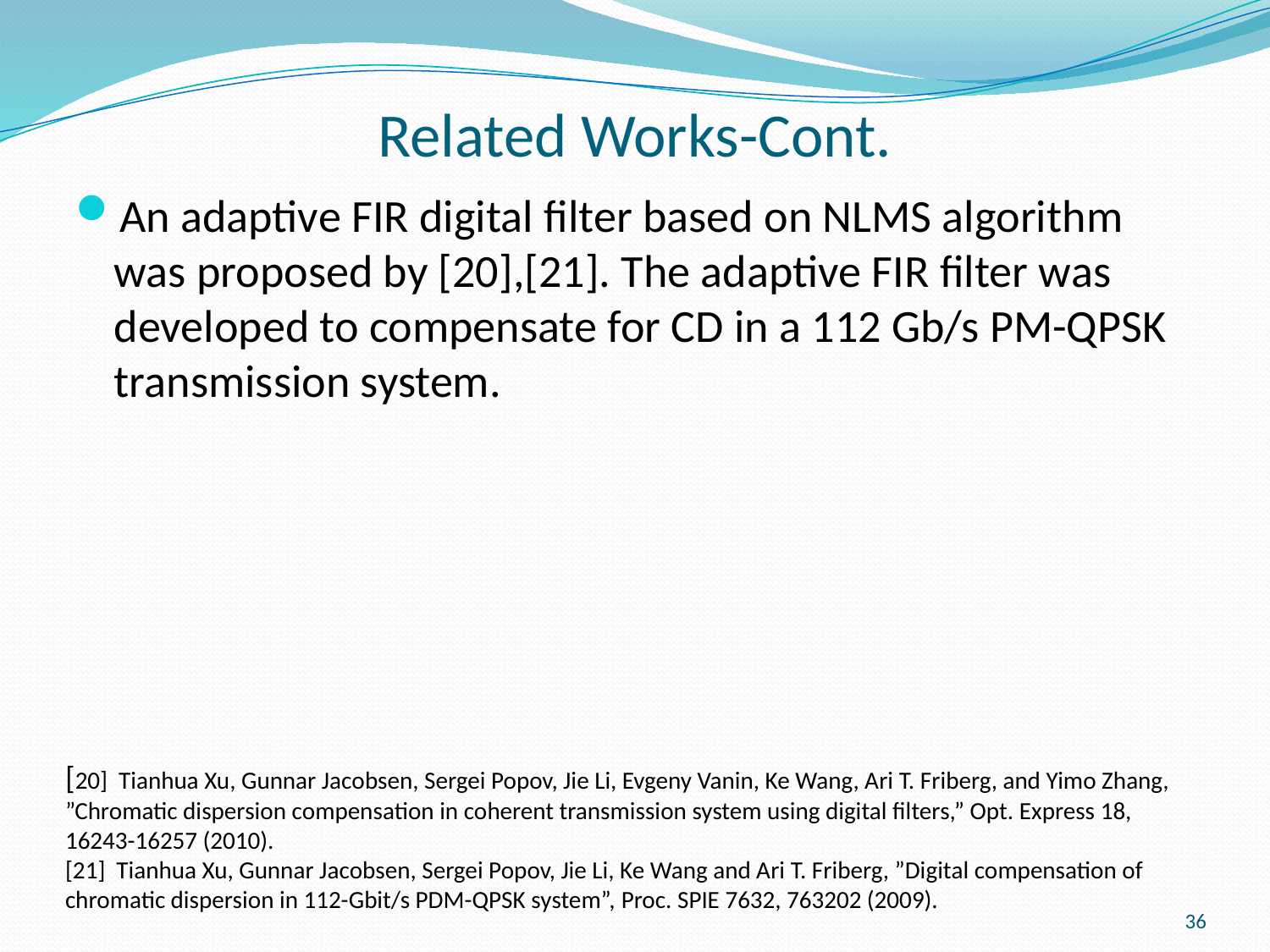

# Related Works-Cont.
An adaptive FIR digital filter based on NLMS algorithm was proposed by [20],[21]. The adaptive FIR filter was developed to compensate for CD in a 112 Gb/s PM-QPSK transmission system.
[20]  Tianhua Xu, Gunnar Jacobsen, Sergei Popov, Jie Li, Evgeny Vanin, Ke Wang, Ari T. Friberg, and Yimo Zhang, ”Chromatic dispersion compensation in coherent transmission system using digital filters,” Opt. Express 18, 16243-16257 (2010).
[21]  Tianhua Xu, Gunnar Jacobsen, Sergei Popov, Jie Li, Ke Wang and Ari T. Friberg, ”Digital compensation of chromatic dispersion in 112-Gbit/s PDM-QPSK system”, Proc. SPIE 7632, 763202 (2009).
36